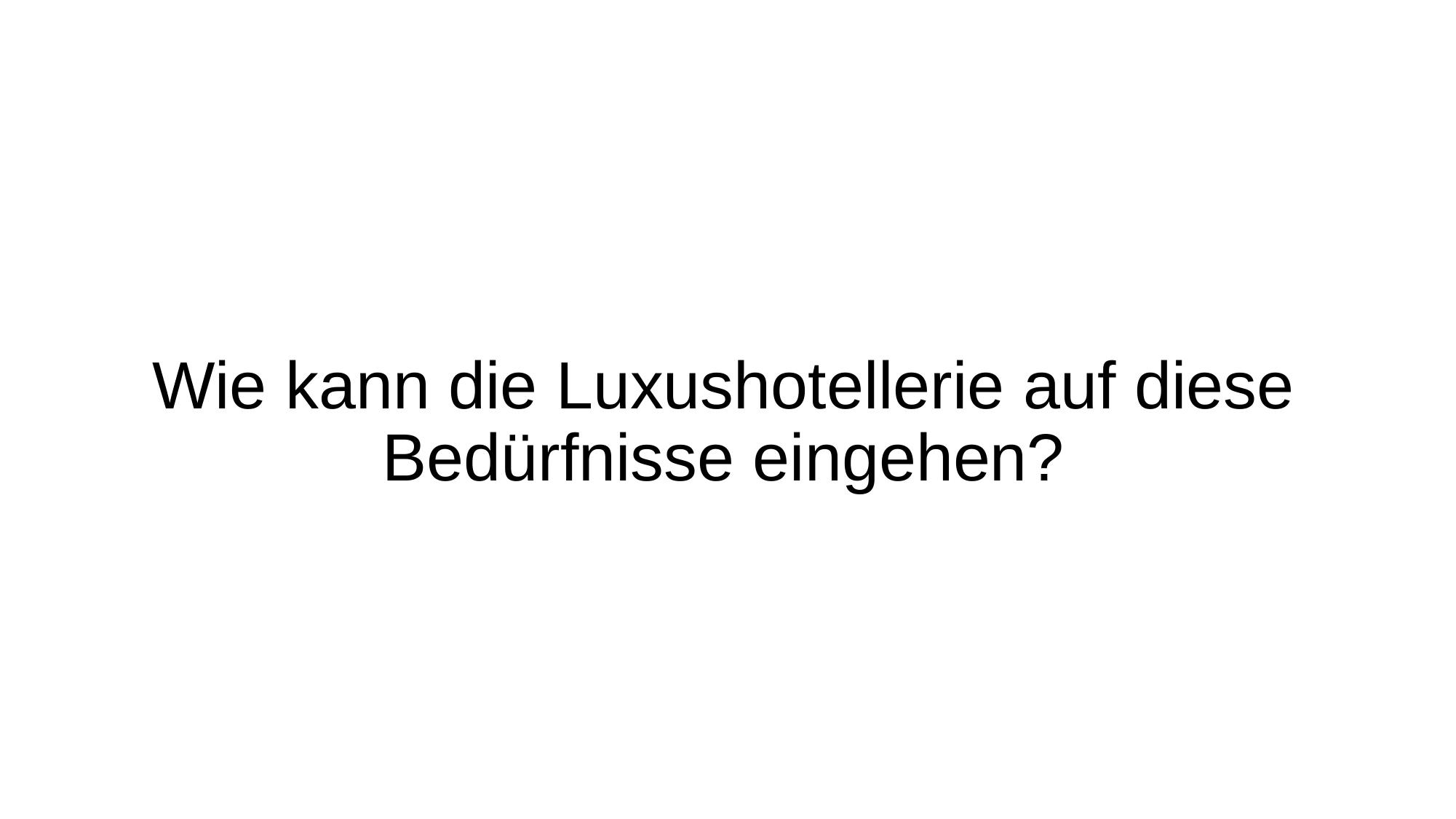

# Wie kann die Luxushotellerie auf diese Bedürfnisse eingehen?